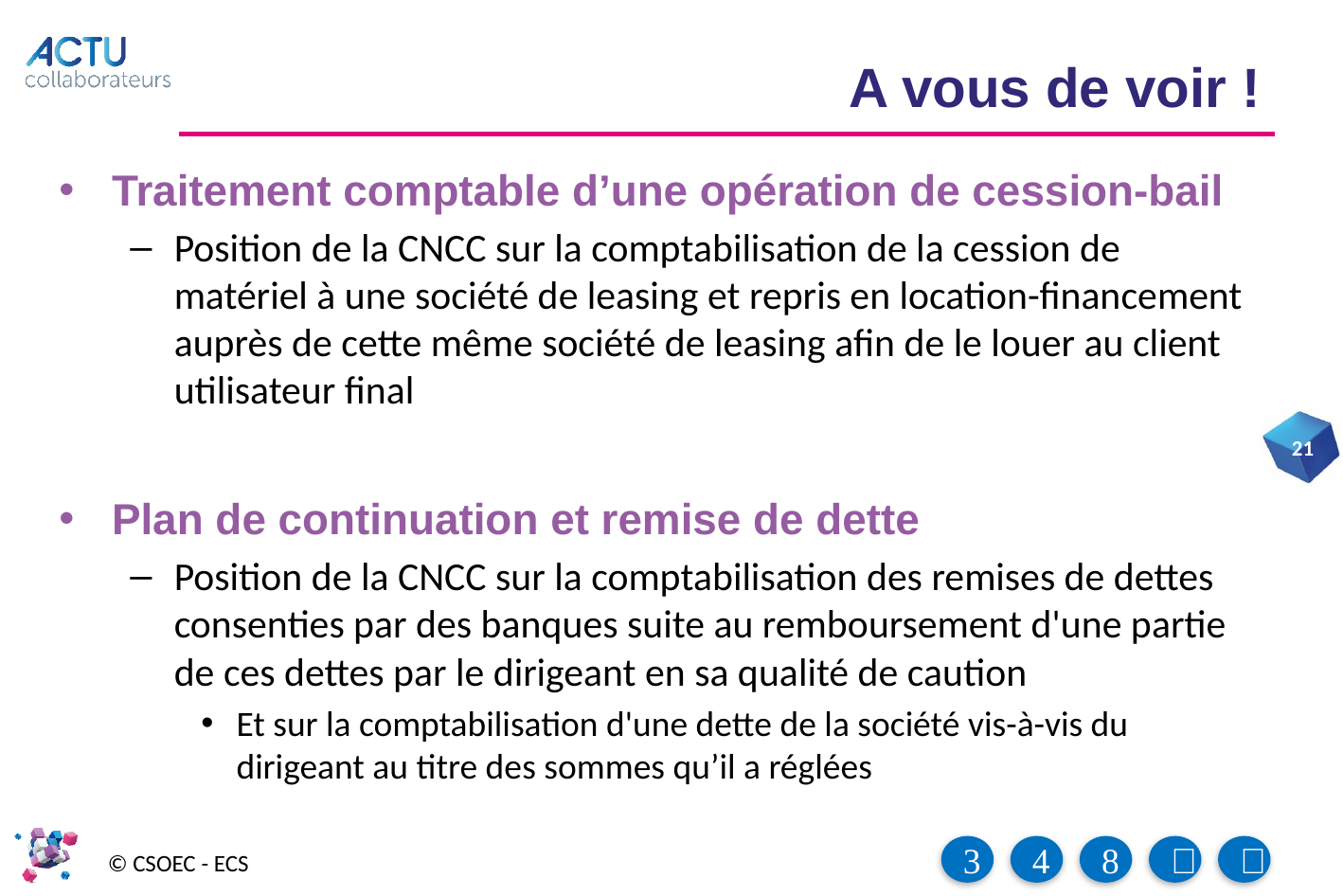

# A vous de voir !
Traitement comptable d’une opération de cession-bail
Position de la CNCC sur la comptabilisation de la cession de matériel à une société de leasing et repris en location-financement auprès de cette même société de leasing afin de le louer au client utilisateur final

Plan de continuation et remise de dette
Position de la CNCC sur la comptabilisation des remises de dettes consenties par des banques suite au remboursement d'une partie de ces dettes par le dirigeant en sa qualité de caution
Et sur la comptabilisation d'une dette de la société vis-à-vis du dirigeant au titre des sommes qu’il a réglées
21